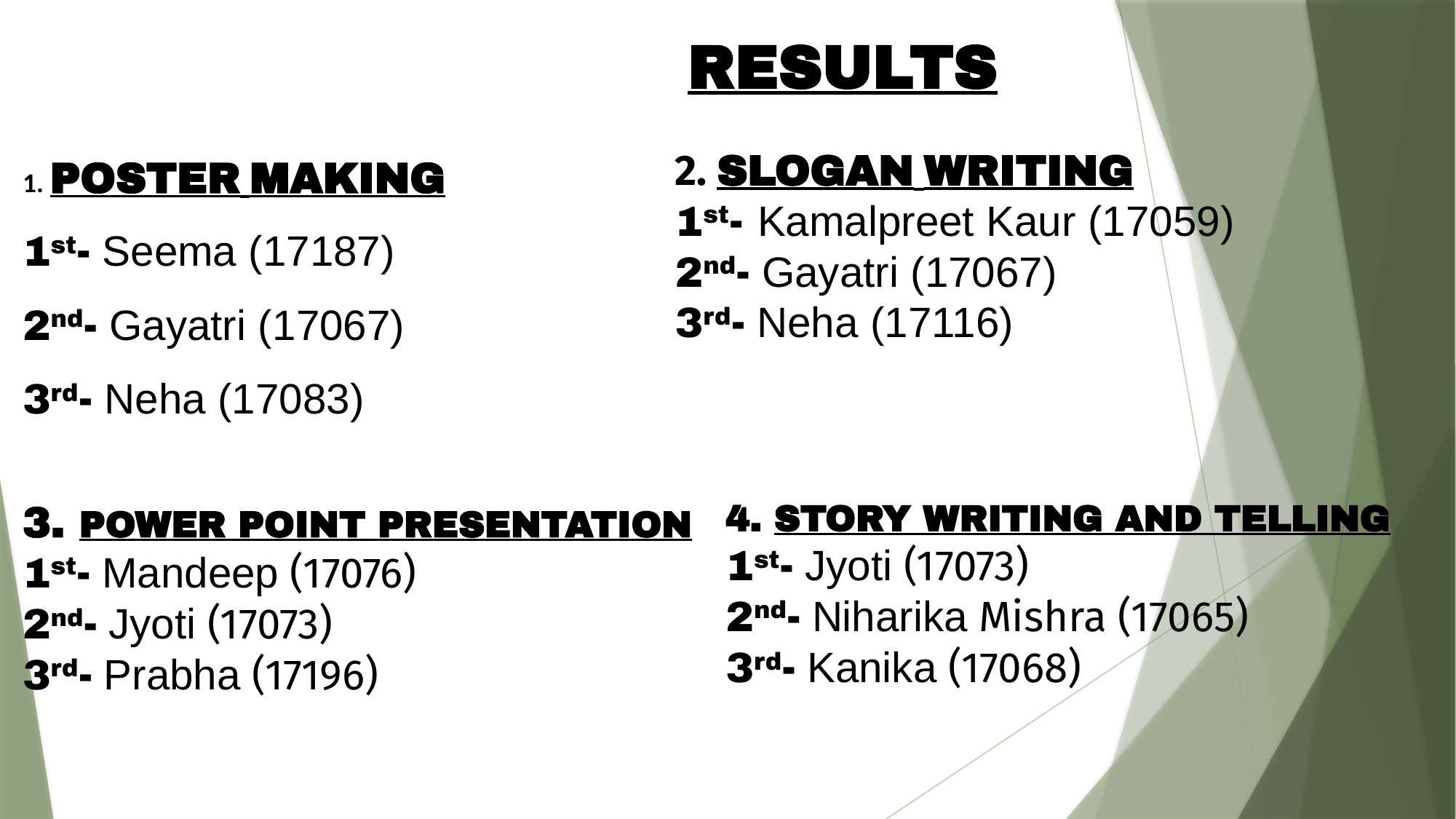

RESULTS
1. POSTER MAKING
1st- Seema (17187)
2nd- Gayatri (17067)
3rd- Neha (17083)
2. SLOGAN WRITING
1st- Kamalpreet Kaur (17059)
2nd- Gayatri (17067)
3rd- Neha (17116)

3. POWER POINT PRESENTATION
1st- Mandeep (17076)
2nd- Jyoti (17073)
3rd- Prabha (17196)

4. STORY WRITING AND TELLING
1st- Jyoti (17073)
2nd- Niharika Mishra (17065)
3rd- Kanika (17068)